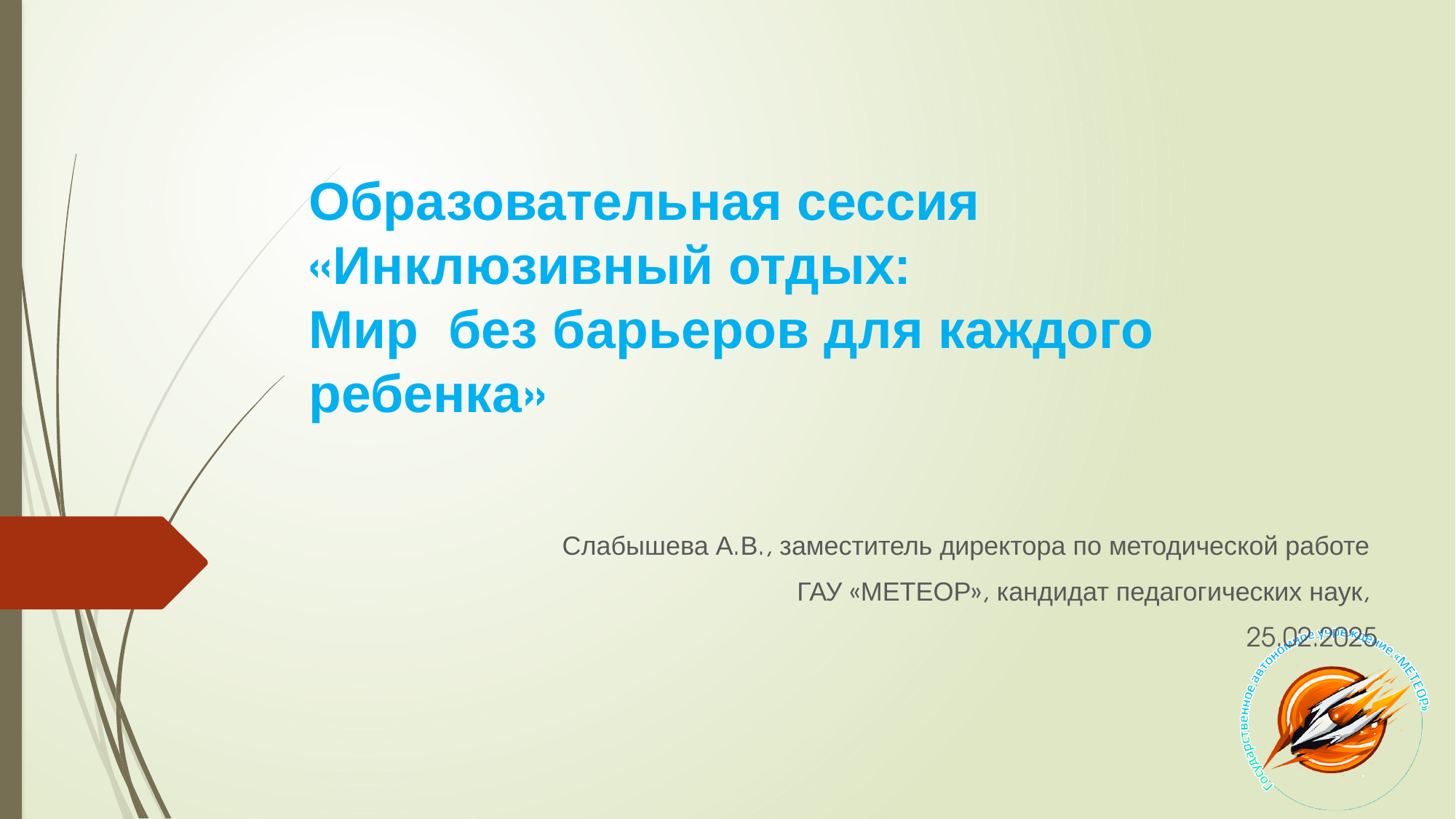

# Образовательная сессия «Инклюзивный отдых: Мир  без барьеров для каждого  ребенка»
Слабышева А.В., заместитель директора по методической работе
ГАУ «МЕТЕОР», кандидат педагогических наук,
25.02.2025